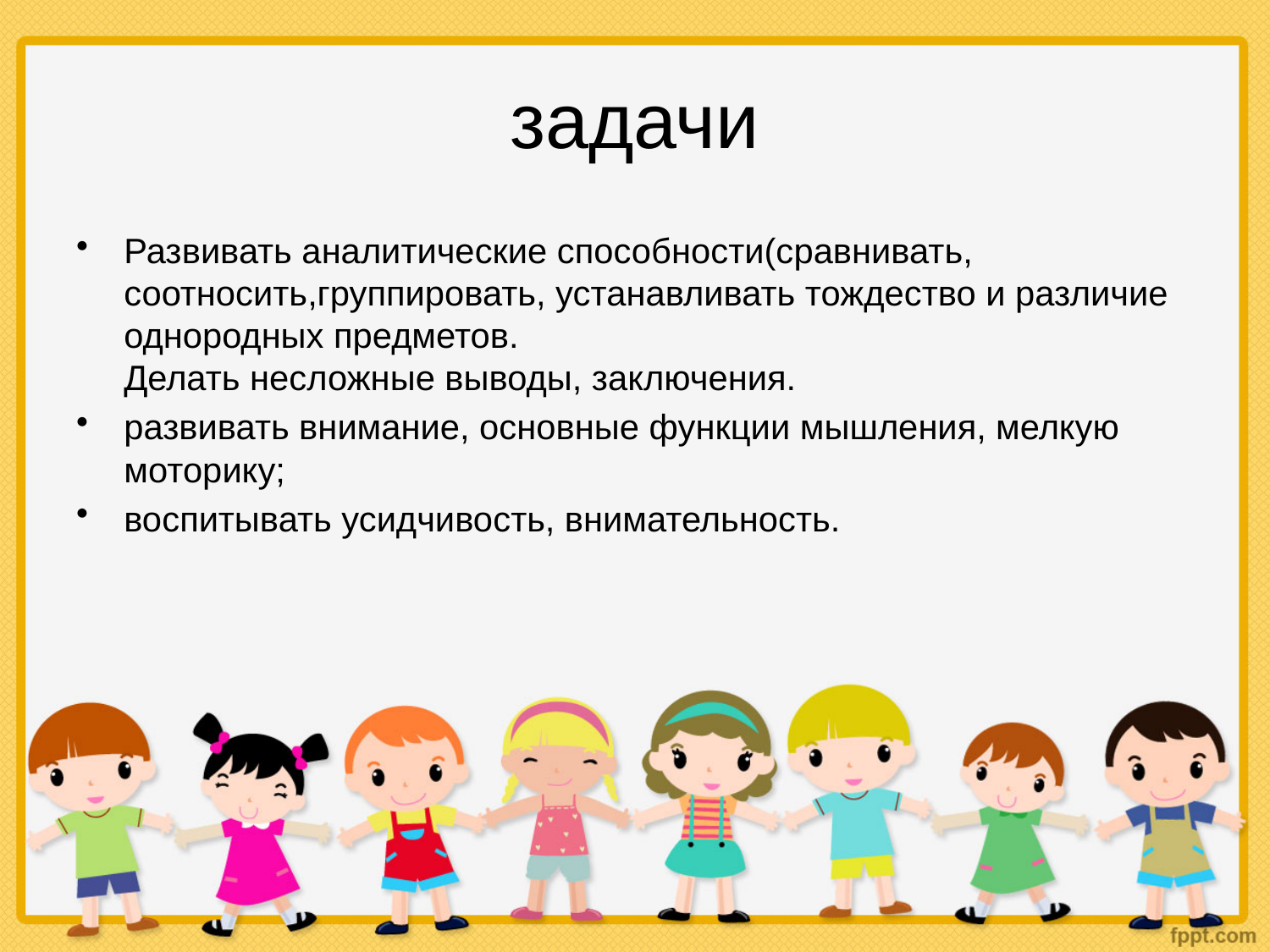

# задачи
Развивать аналитические способности(сравнивать, соотносить,группировать, устанавливать тождество и различие однородных предметов.
Делать несложные выводы, заключения.
развивать внимание, основные функции мышления, мелкую моторику;
воспитывать усидчивость, внимательность.